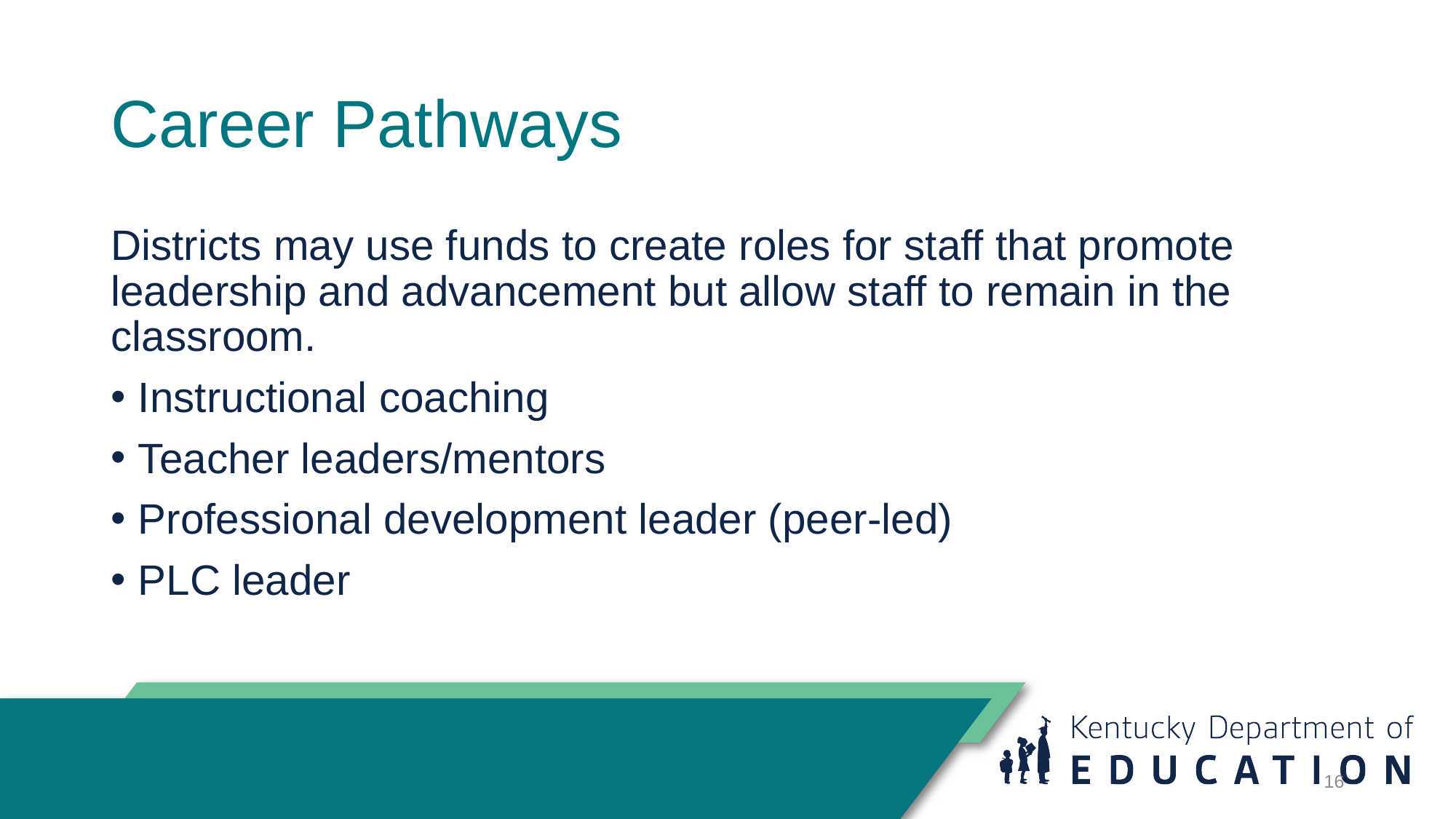

# Career Pathways
Districts may use funds to create roles for staff that promote leadership and advancement but allow staff to remain in the classroom.
Instructional coaching
Teacher leaders/mentors
Professional development leader (peer-led)
PLC leader
16